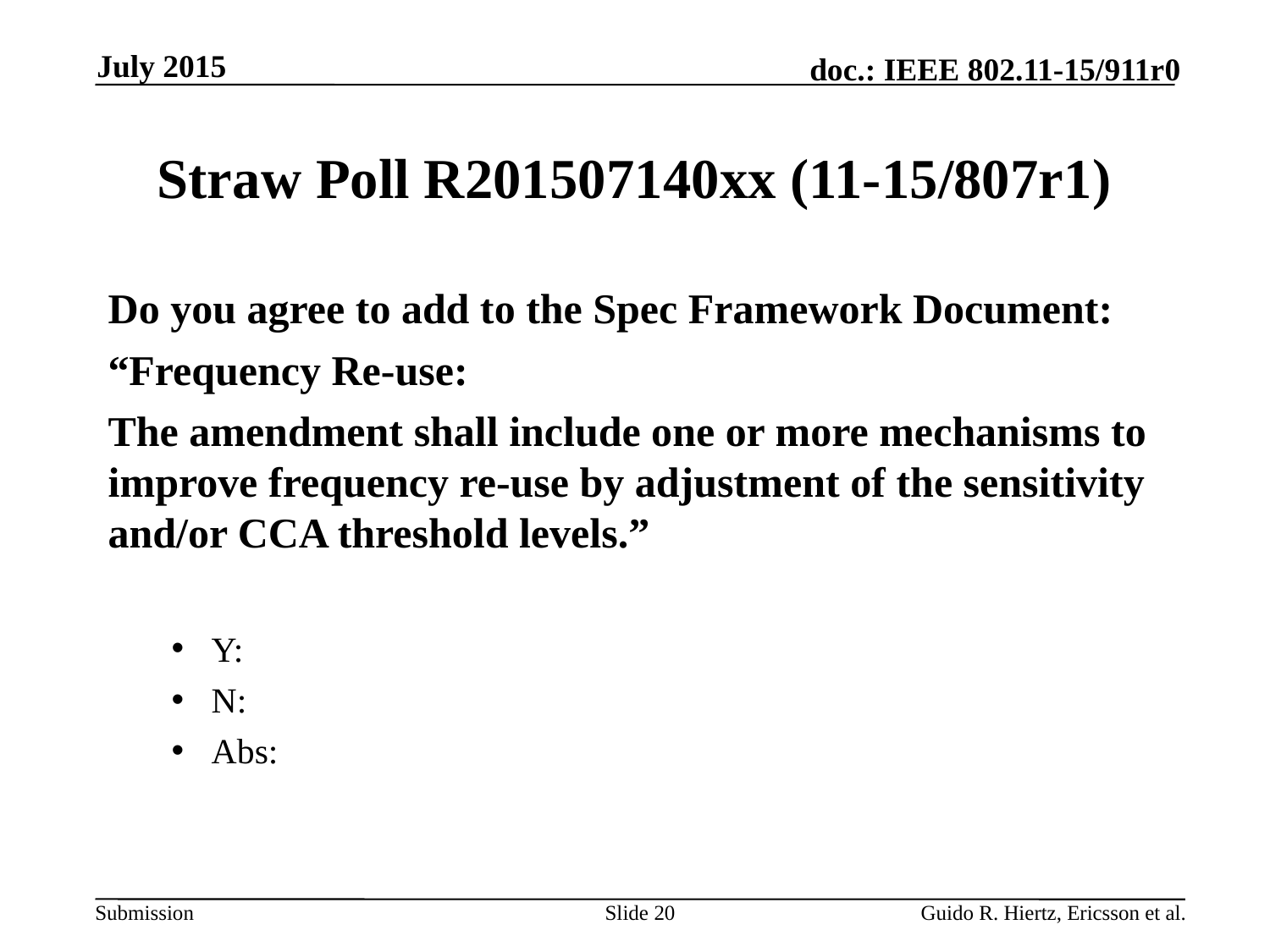

July 2015
# Straw Poll R201507140xx (11-15/807r1)
Do you agree to add to the Spec Framework Document:
“Frequency Re-use:
The amendment shall include one or more mechanisms to improve frequency re-use by adjustment of the sensitivity and/or CCA threshold levels.”

Y:
N:
Abs:

Slide 20
Guido R. Hiertz, Ericsson et al.